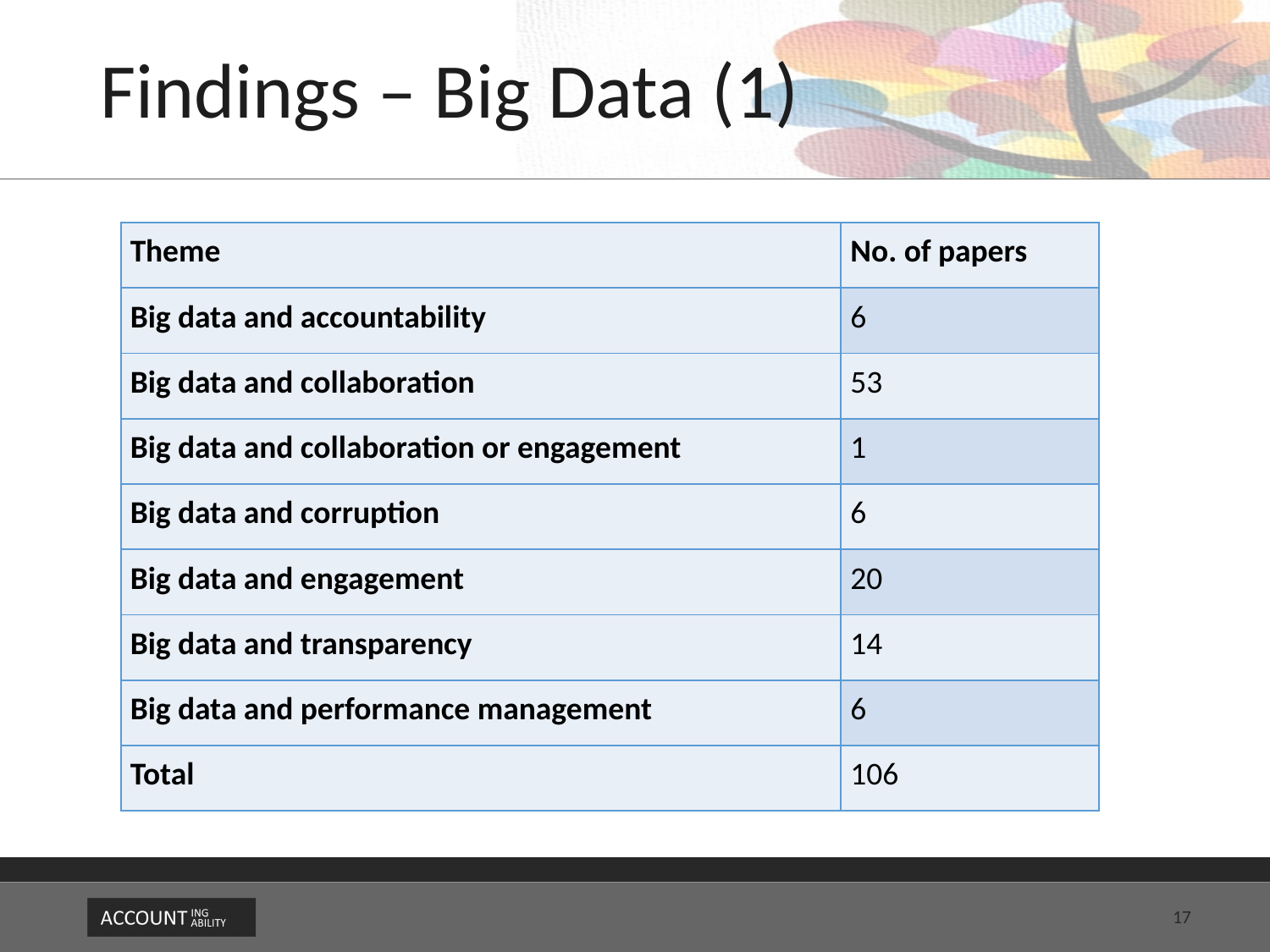

# Findings – Big Data (1)
| Theme | No. of papers |
| --- | --- |
| Big data and accountability | 6 |
| Big data and collaboration | 53 |
| Big data and collaboration or engagement | 1 |
| Big data and corruption | 6 |
| Big data and engagement | 20 |
| Big data and transparency | 14 |
| Big data and performance management | 6 |
| Total | 106 |